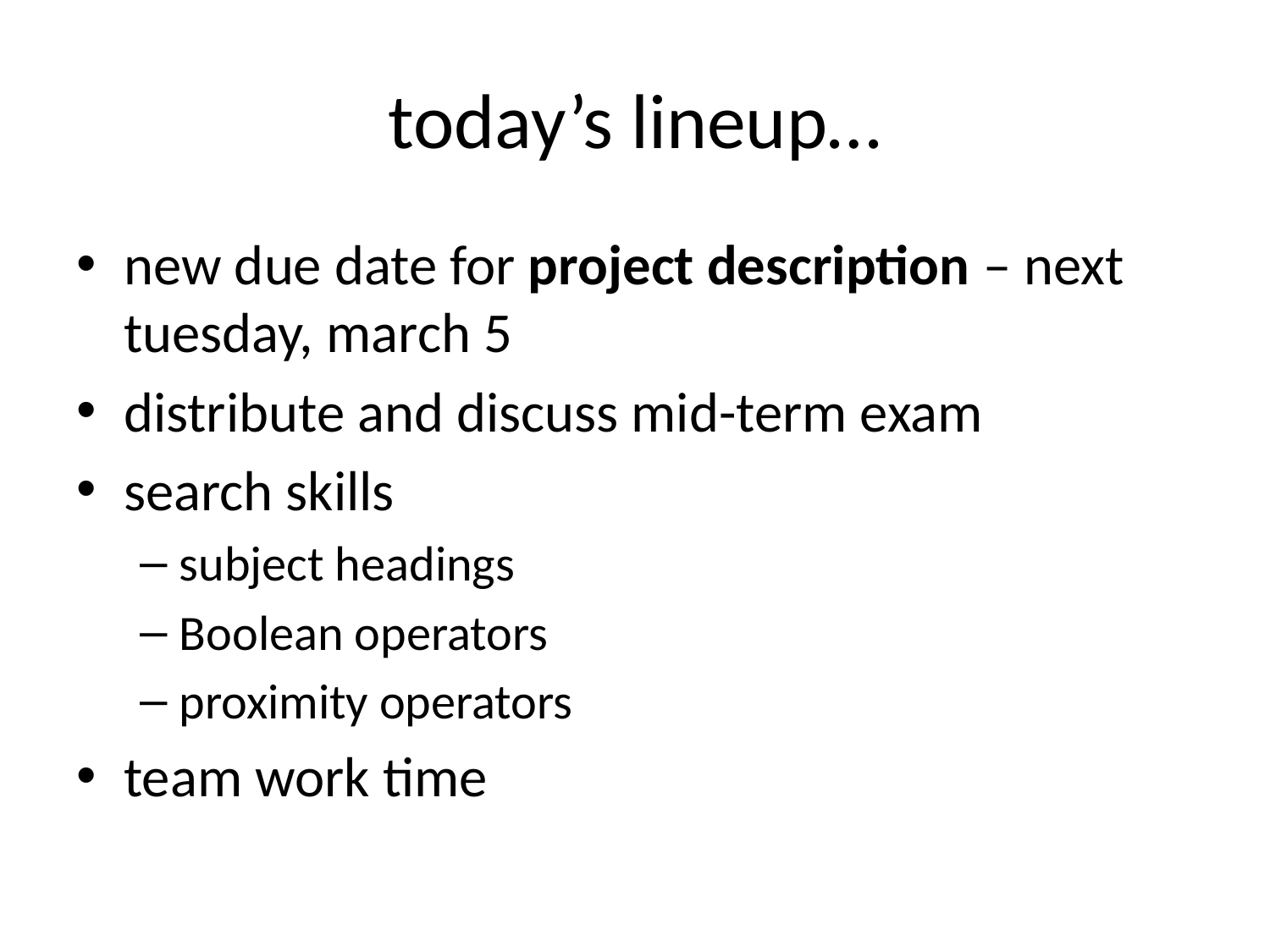

# today’s lineup…
new due date for project description – next tuesday, march 5
distribute and discuss mid-term exam
search skills
subject headings
Boolean operators
proximity operators
team work time